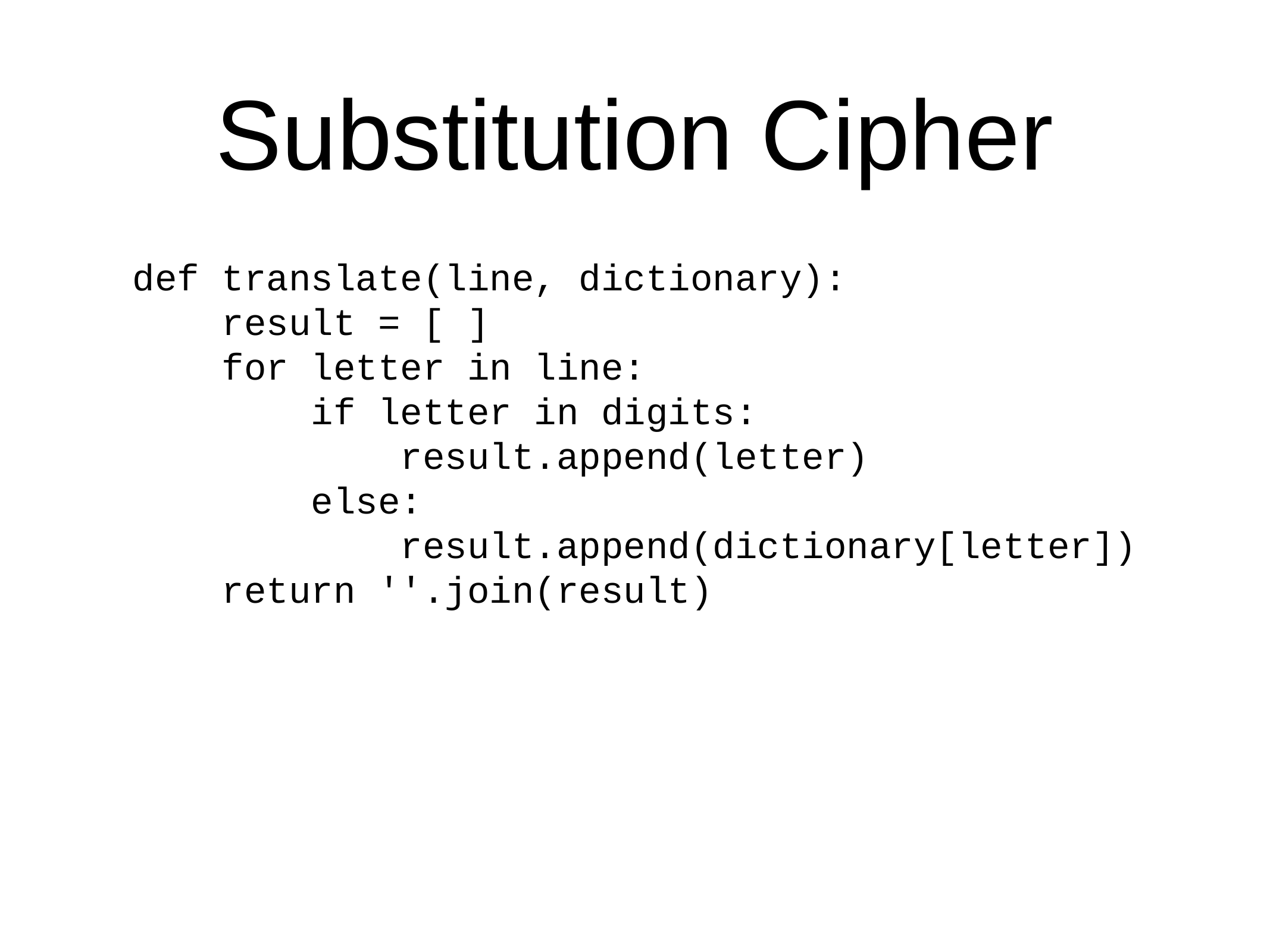

# Substitution Cipher
def translate(line, dictionary):
    result = [ ]
    for letter in line:
        if letter in digits:
            result.append(letter)
        else:
            result.append(dictionary[letter])
    return ''.join(result)